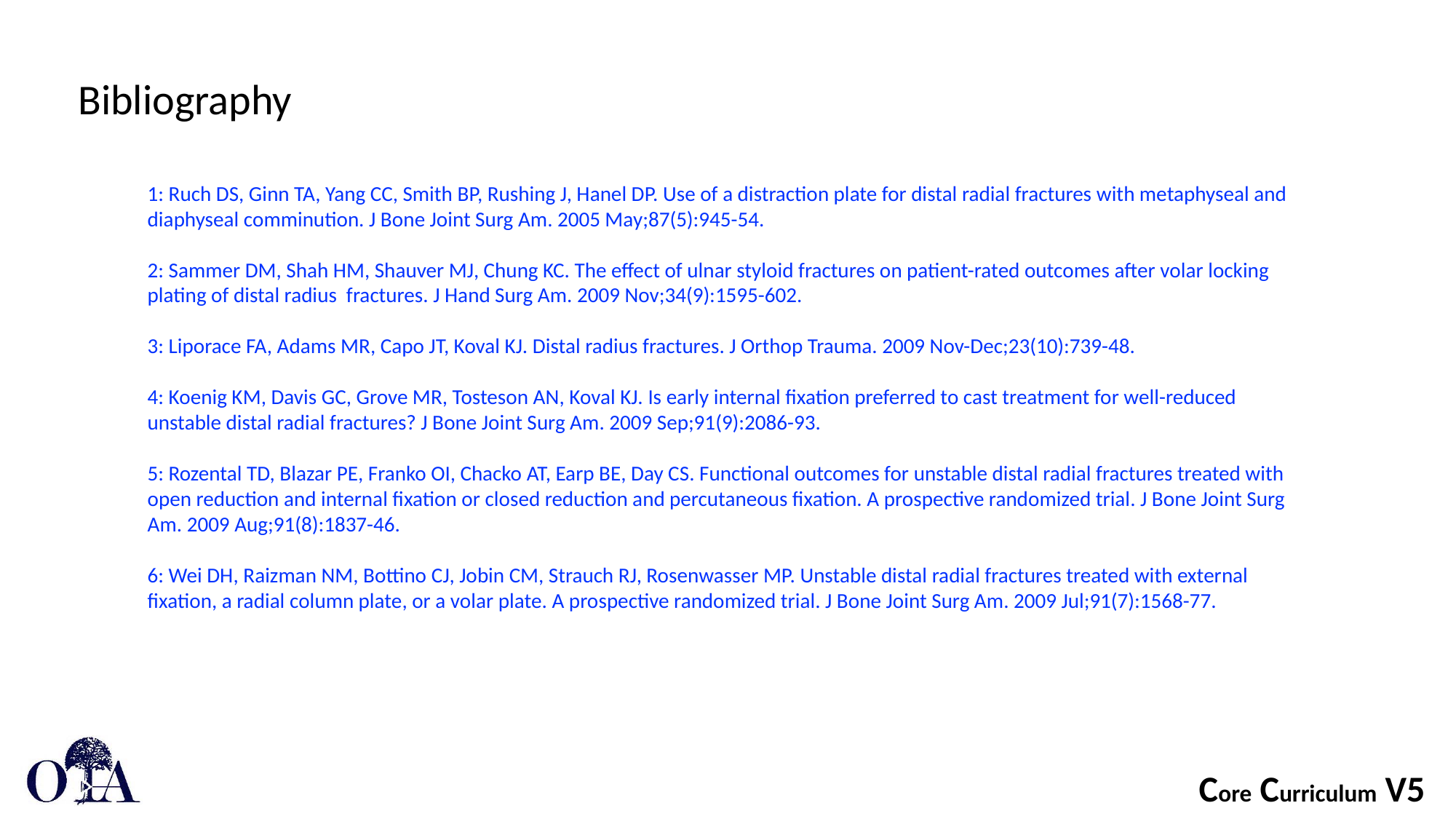

Bibliography
1: Ruch DS, Ginn TA, Yang CC, Smith BP, Rushing J, Hanel DP. Use of a distraction plate for distal radial fractures with metaphyseal and diaphyseal comminution. J Bone Joint Surg Am. 2005 May;87(5):945-54.

2: Sammer DM, Shah HM, Shauver MJ, Chung KC. The effect of ulnar styloid fractures on patient-rated outcomes after volar locking plating of distal radius  fractures. J Hand Surg Am. 2009 Nov;34(9):1595-602.

3: Liporace FA, Adams MR, Capo JT, Koval KJ. Distal radius fractures. J Orthop Trauma. 2009 Nov-Dec;23(10):739-48.

4: Koenig KM, Davis GC, Grove MR, Tosteson AN, Koval KJ. Is early internal fixation preferred to cast treatment for well-reduced unstable distal radial fractures? J Bone Joint Surg Am. 2009 Sep;91(9):2086-93.

5: Rozental TD, Blazar PE, Franko OI, Chacko AT, Earp BE, Day CS. Functional outcomes for unstable distal radial fractures treated with open reduction and internal fixation or closed reduction and percutaneous fixation. A prospective randomized trial. J Bone Joint Surg Am. 2009 Aug;91(8):1837-46.

6: Wei DH, Raizman NM, Bottino CJ, Jobin CM, Strauch RJ, Rosenwasser MP. Unstable distal radial fractures treated with external fixation, a radial column plate, or a volar plate. A prospective randomized trial. J Bone Joint Surg Am. 2009 Jul;91(7):1568-77.